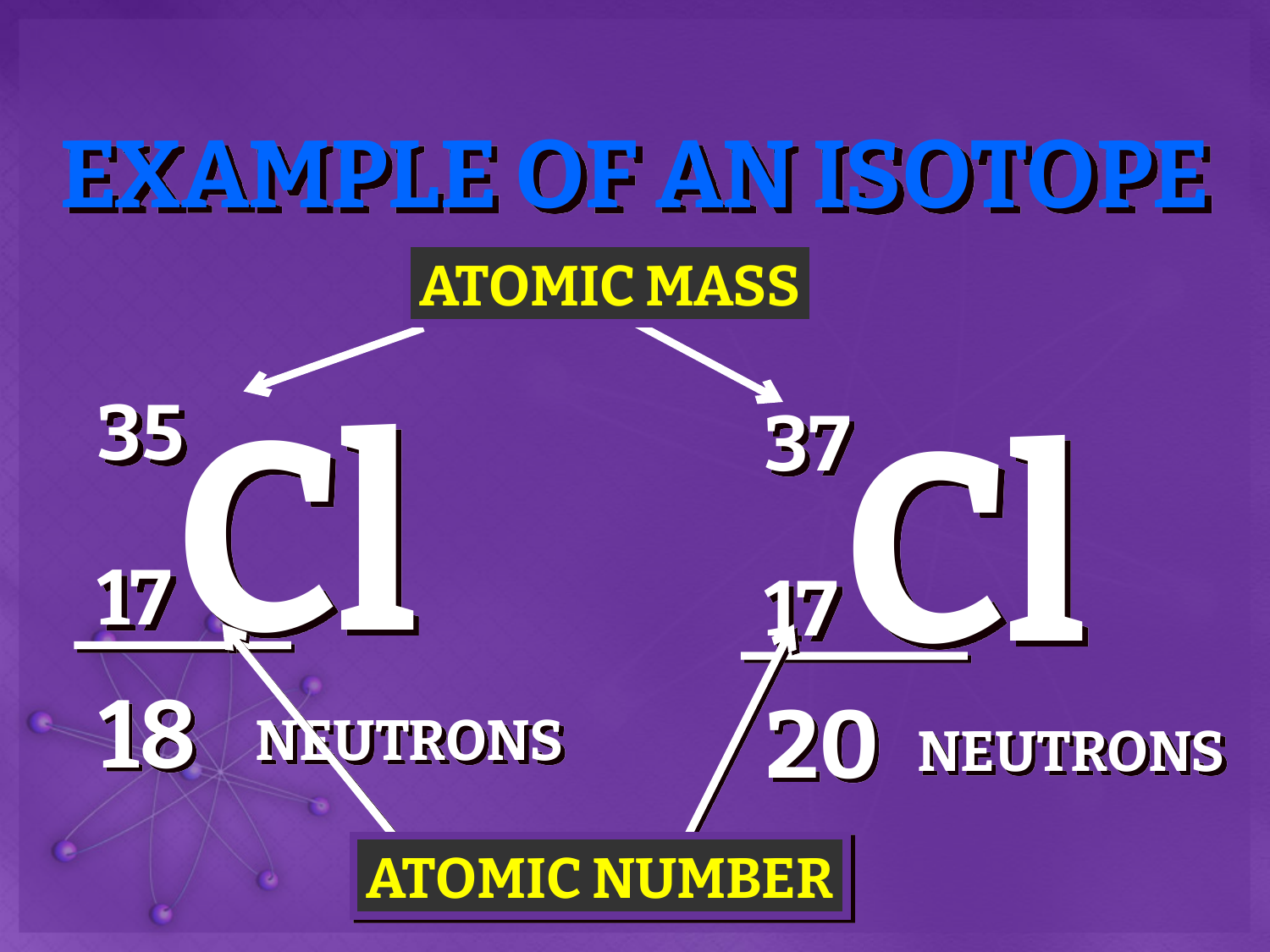

# EXAMPLE OF AN ISOTOPE
ATOMIC MASS

Cl
35
17
Cl
37
17

ATOMIC NUMBER

18
NEUTRONS

20
NEUTRONS